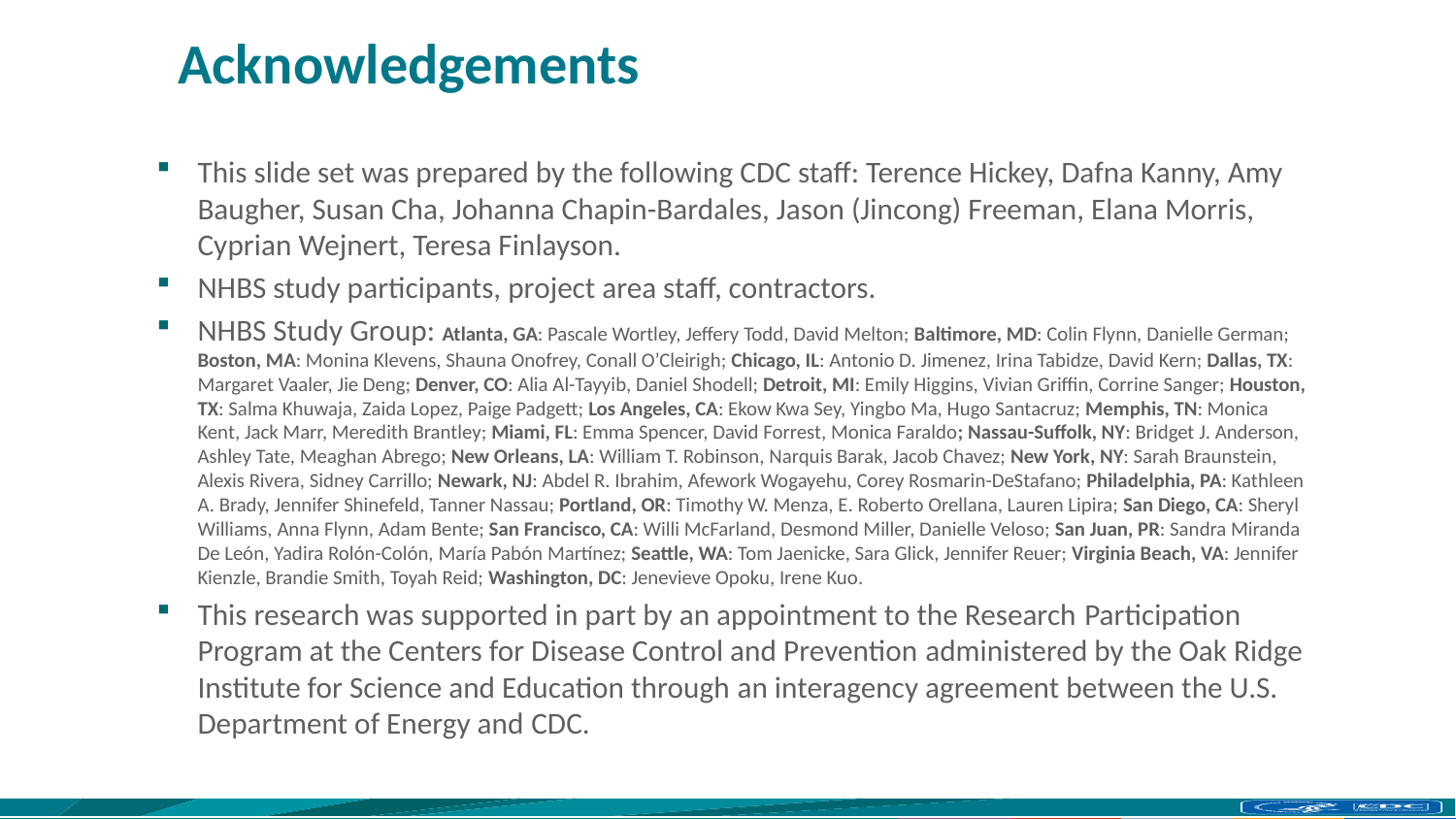

# Acknowledgements
This slide set was prepared by the following CDC staff: Terence Hickey, Dafna Kanny, Amy Baugher, Susan Cha, Johanna Chapin-Bardales, Jason (Jincong) Freeman, Elana Morris, Cyprian Wejnert, Teresa Finlayson.
NHBS study participants, project area staff, contractors.
NHBS Study Group: Atlanta, GA: Pascale Wortley, Jeffery Todd, David Melton; Baltimore, MD: Colin Flynn, Danielle German; Boston, MA: Monina Klevens, Shauna Onofrey, Conall O’Cleirigh; Chicago, IL: Antonio D. Jimenez, Irina Tabidze, David Kern; Dallas, TX: Margaret Vaaler, Jie Deng; Denver, CO: Alia Al-Tayyib, Daniel Shodell; Detroit, MI: Emily Higgins, Vivian Griffin, Corrine Sanger; Houston, TX: Salma Khuwaja, Zaida Lopez, Paige Padgett; Los Angeles, CA: Ekow Kwa Sey, Yingbo Ma, Hugo Santacruz; Memphis, TN: Monica Kent, Jack Marr, Meredith Brantley; Miami, FL: Emma Spencer, David Forrest, Monica Faraldo; Nassau-Suffolk, NY: Bridget J. Anderson, Ashley Tate, Meaghan Abrego; New Orleans, LA: William T. Robinson, Narquis Barak, Jacob Chavez; New York, NY: Sarah Braunstein, Alexis Rivera, Sidney Carrillo; Newark, NJ: Abdel R. Ibrahim, Afework Wogayehu, Corey Rosmarin-DeStafano; Philadelphia, PA: Kathleen A. Brady, Jennifer Shinefeld, Tanner Nassau; Portland, OR: Timothy W. Menza, E. Roberto Orellana, Lauren Lipira; San Diego, CA: Sheryl Williams, Anna Flynn, Adam Bente; San Francisco, CA: Willi McFarland, Desmond Miller, Danielle Veloso; San Juan, PR: Sandra Miranda De León, Yadira Rolón-Colón, María Pabón Martínez; Seattle, WA: Tom Jaenicke, Sara Glick, Jennifer Reuer; Virginia Beach, VA: Jennifer Kienzle, Brandie Smith, Toyah Reid; Washington, DC: Jenevieve Opoku, Irene Kuo.
This research was supported in part by an appointment to the Research Participation Program at the Centers for Disease Control and Prevention administered by the Oak Ridge Institute for Science and Education through an interagency agreement between the U.S. Department of Energy and CDC.​